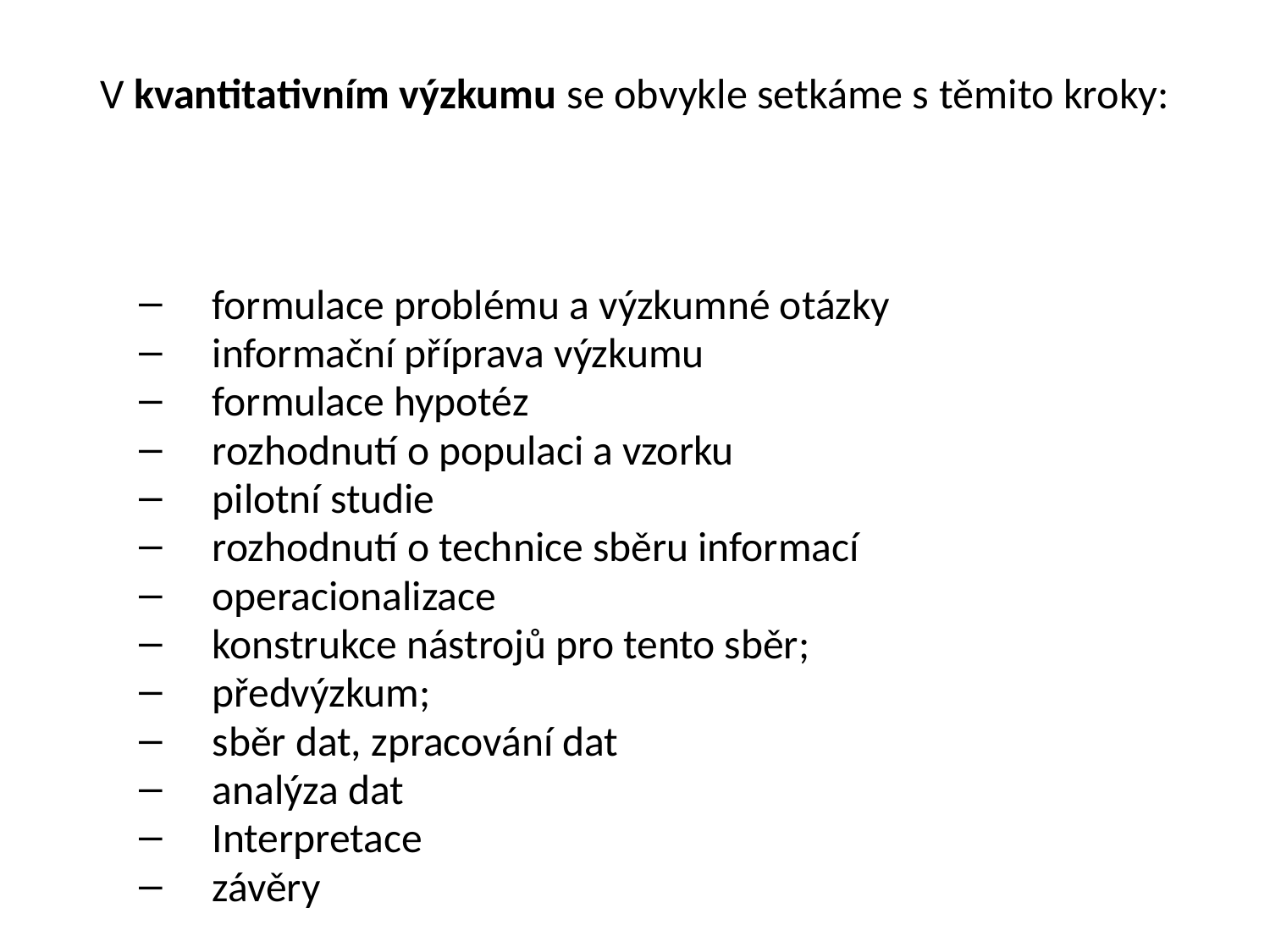

# V kvantitativním výzkumu se obvykle setkáme s těmito kroky:

formulace problému a výzkumné otázky
informační příprava výzkumu
formulace hypotéz
rozhodnutí o populaci a vzorku
pilotní studie
rozhodnutí o technice sběru informací
operacionalizace
konstrukce nástrojů pro tento sběr;
předvýzkum;
sběr dat, zpracování dat
analýza dat
Interpretace
závěry